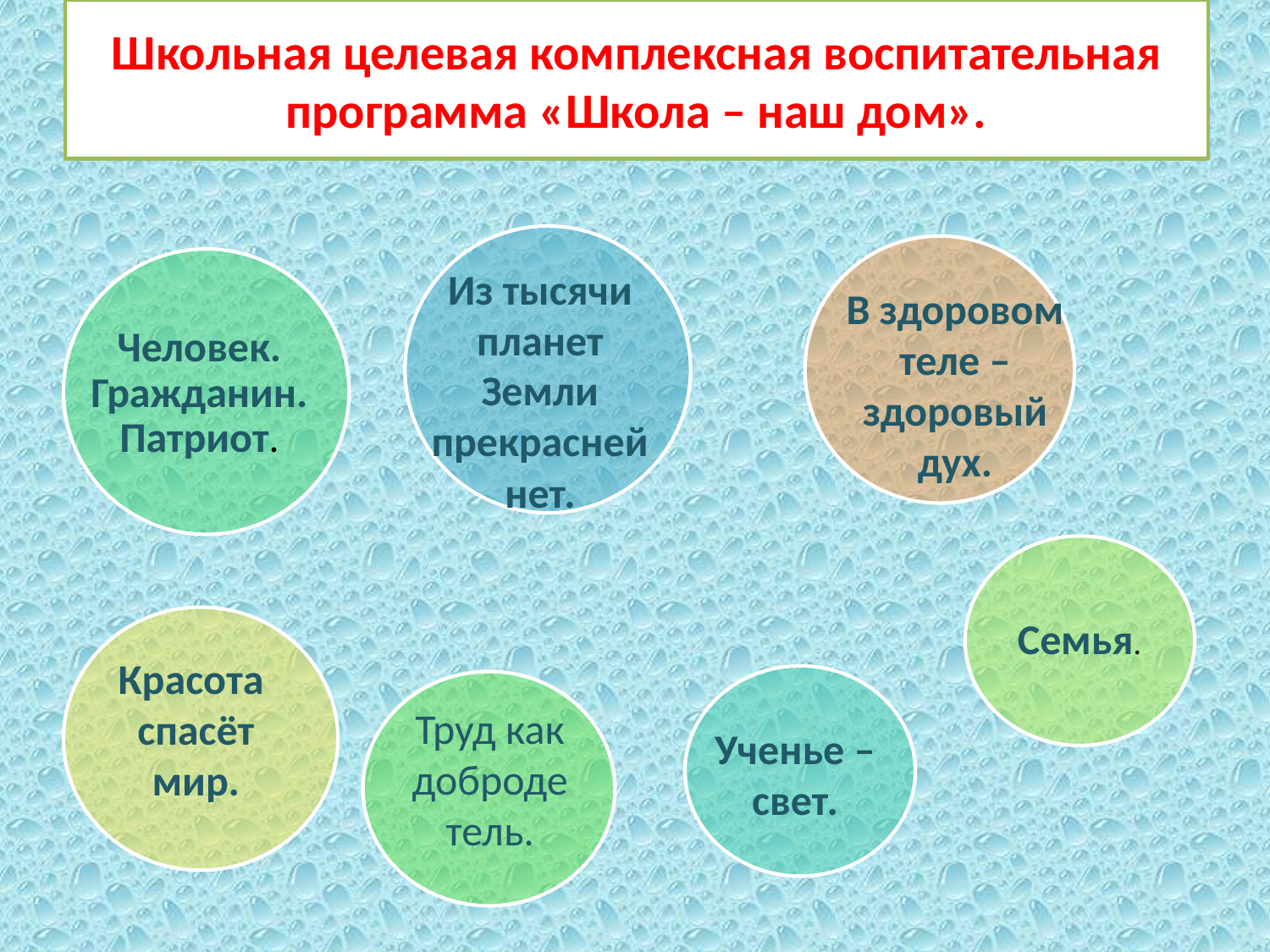

# Школьная целевая комплексная воспитательная программа «Школа – наш дом».

Человек. Гражданин. Патриот.
Из тысячи планет Земли прекрасней нет.
В здоровом теле – здоровый дух.
Семья.
Красота
 спасёт
 мир.
Труд как добродетель.
Ученье – свет.